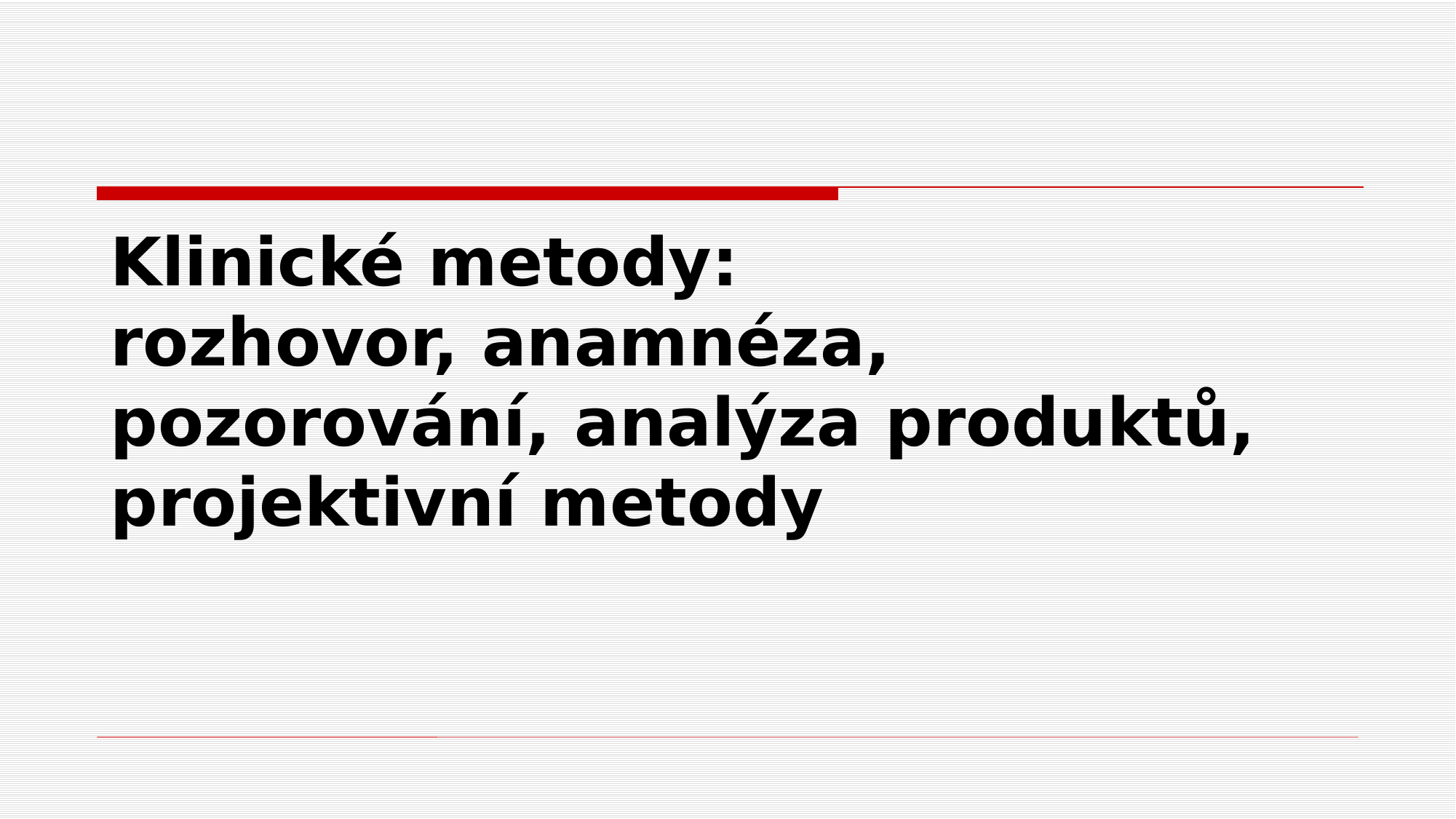

# Klinické metody: rozhovor, anamnéza, pozorování, analýza produktů, projektivní metody